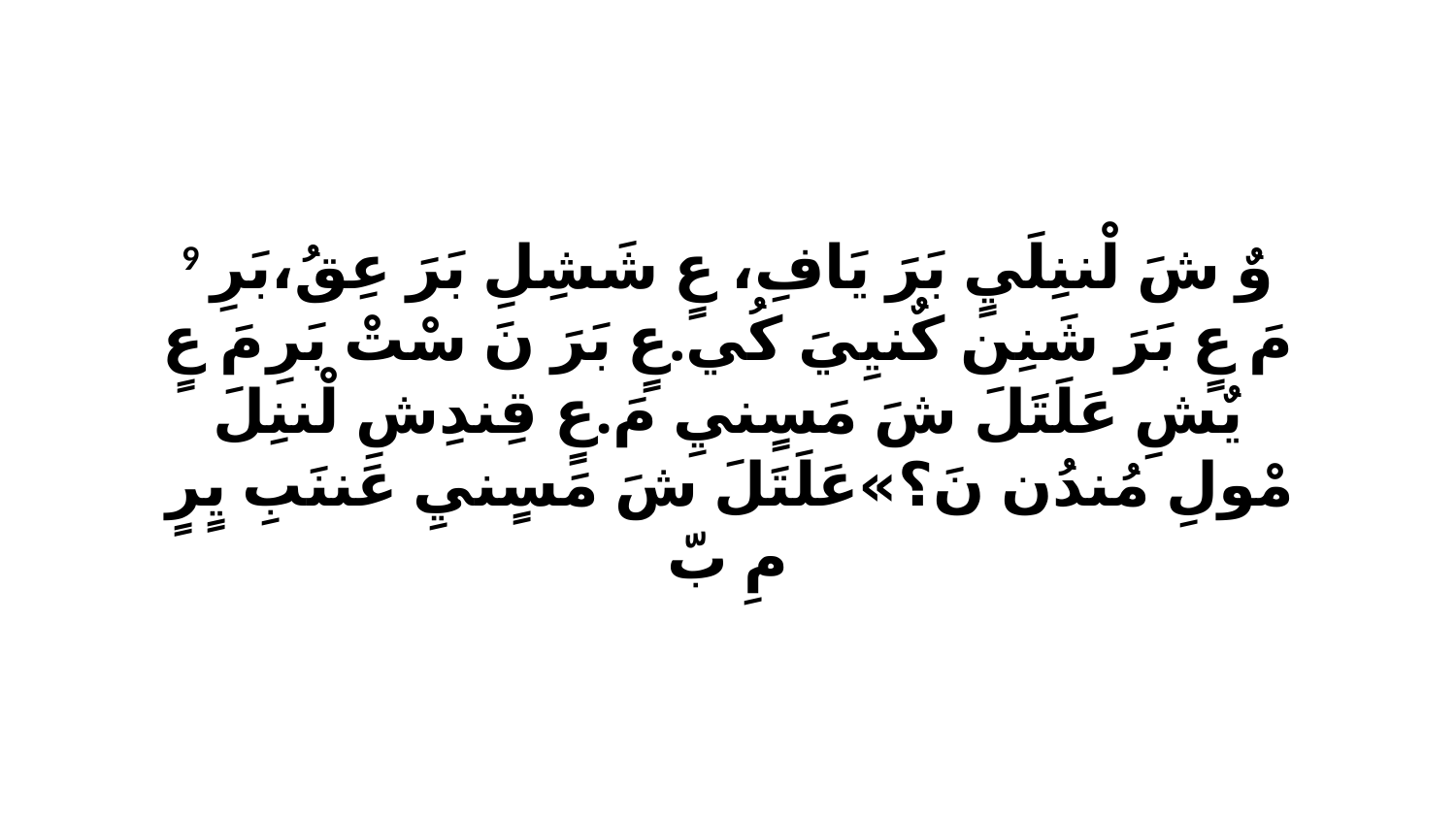

9 وٌ شَ لْننِلَيٍ بَرَ يَافِ، عٍ شَشِلِ بَرَ عِقُ،بَرِ مَ عٍ بَرَ شَنِن كٌنيِيَ كُي.عٍ بَرَ نَ سْتْ بَرِ مَ عٍ يٌشِ عَلَتَلَ شَ مَسٍنيِ مَ.عٍ قِندِشِ لْننِلَ مْولِ مُندُن نَ؟»عَلَتَلَ شَ مَسٍنيِ عَننَبِ يٍرٍ مِ بّ